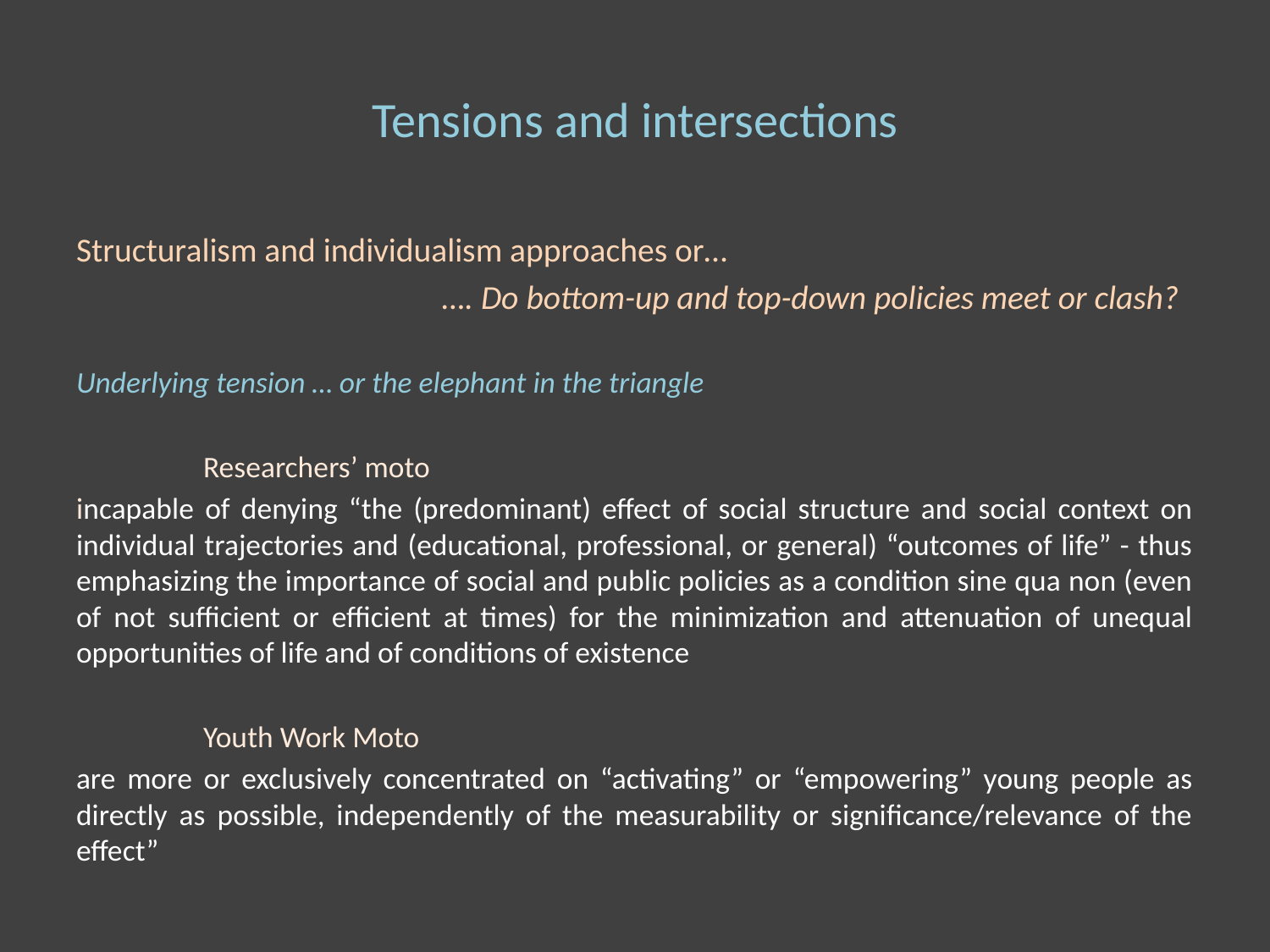

# Tensions and intersections
Structuralism and individualism approaches or…
                                                …. Do bottom-up and top-down policies meet or clash?

Underlying tension … or the elephant in the triangle

	Researchers’ moto
incapable of denying “the (predominant) effect of social structure and social context on individual trajectories and (educational, professional, or general) “outcomes of life” - thus emphasizing the importance of social and public policies as a condition sine qua non (even of not sufficient or efficient at times) for the minimization and attenuation of unequal opportunities of life and of conditions of existence

	Youth Work Moto
are more or exclusively concentrated on “activating” or “empowering” young people as directly as possible, independently of the measurability or significance/relevance of the effect”